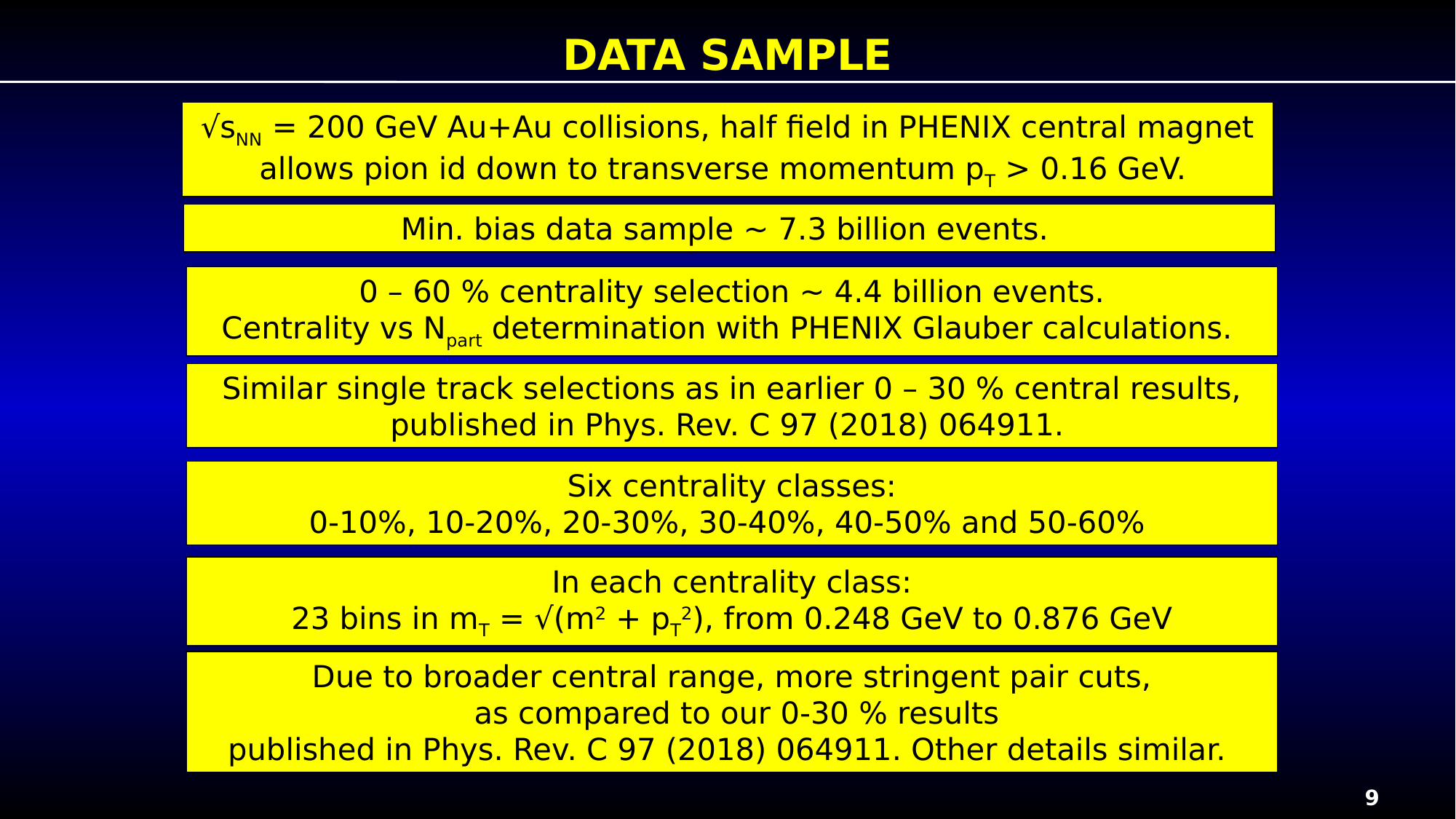

DATA SAMPLE
√sNN = 200 GeV Au+Au collisions, half field in PHENIX central magnet
allows pion id down to transverse momentum pT > 0.16 GeV.
Min. bias data sample ~ 7.3 billion events.
0 – 60 % centrality selection ~ 4.4 billion events.
Centrality vs Npart determination with PHENIX Glauber calculations.
Similar single track selections as in earlier 0 – 30 % central results,
published in Phys. Rev. C 97 (2018) 064911.
Six centrality classes:
0-10%, 10-20%, 20-30%, 30-40%, 40-50% and 50-60%
In each centrality class:
23 bins in mT = √(m2 + pT2), from 0.248 GeV to 0.876 GeV
Due to broader central range, more stringent pair cuts,
 as compared to our 0-30 % results
published in Phys. Rev. C 97 (2018) 064911. Other details similar.
9